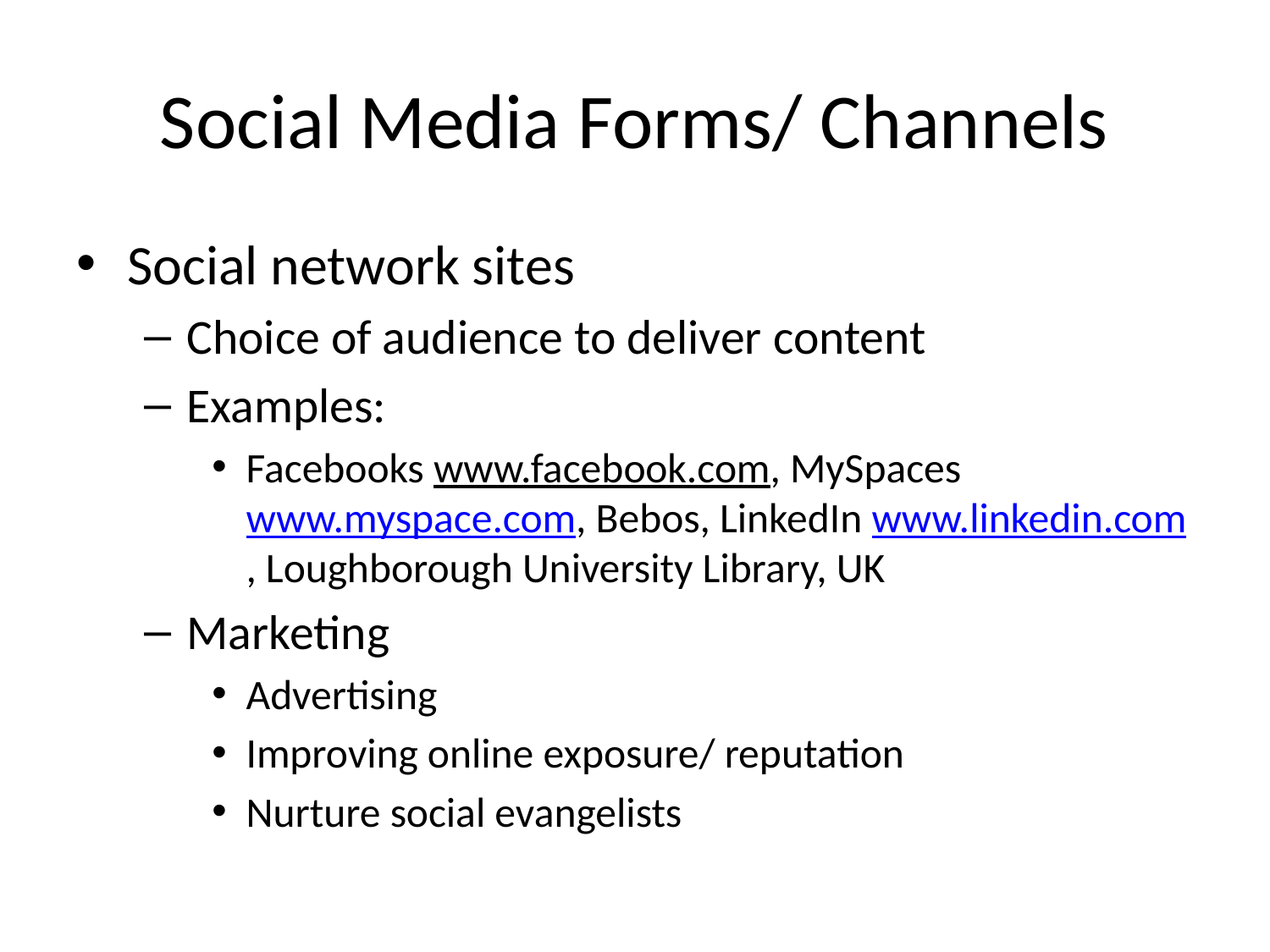

# Social Media Forms/ Channels
Social network sites
Choice of audience to deliver content
Examples:
Facebooks www.facebook.com, MySpaces www.myspace.com, Bebos, LinkedIn www.linkedin.com, Loughborough University Library, UK
Marketing
Advertising
Improving online exposure/ reputation
Nurture social evangelists